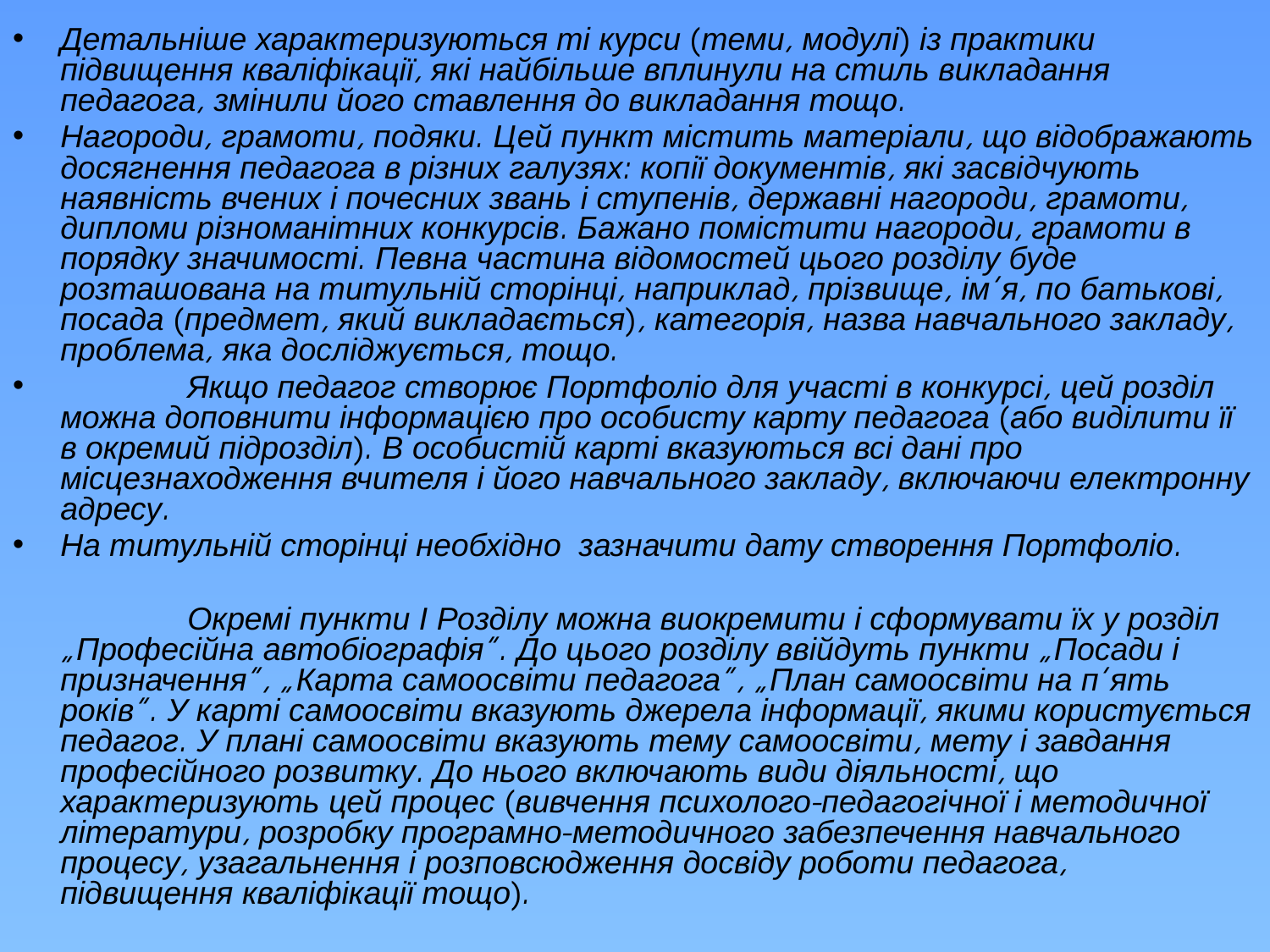

Детальніше характеризуються ті курси (теми, модулі) із практики підвищення кваліфікації, які найбільше вплинули на стиль викладання педагога, змінили його ставлення до викладання тощо.
Нагороди, грамоти, подяки. Цей пункт містить матеріали, що відображають досягнення педагога в різних галузях: копії документів, які засвідчують наявність вчених і почесних звань і ступенів, державні нагороди, грамоти, дипломи різноманітних конкурсів. Бажано помістити нагороди, грамоти в порядку значимості. Певна частина відомостей цього розділу буде розташована на титульній сторінці, наприклад, прізвище, ім’я, по батькові, посада (предмет, який викладається), категорія, назва навчального закладу, проблема, яка досліджується, тощо.
	Якщо педагог створює Портфоліо для участі в конкурсі, цей розділ можна доповнити інформацією про особисту карту педагога (або виділити її в окремий підрозділ). В особистій карті вказуються всі дані про місцезнаходження вчителя і його навчального закладу, включаючи електронну адресу.
На титульній сторінці необхідно  зазначити дату створення Портфоліо.

		Окремі пункти І Розділу можна виокремити і сформувати їх у розділ „Професійна автобіографія”. До цього розділу ввійдуть пункти „Посади і призначення”, „Карта самоосвіти педагога”, „План самоосвіти на п’ять років”. У карті самоосвіти вказують джерела інформації, якими користується педагог. У плані самоосвіти вказують тему самоосвіти, мету і завдання професійного розвитку. До нього включають види діяльності, що характеризують цей процес (вивчення психолого-педагогічної і методичної літератури, розробку програмно-методичного забезпечення навчального процесу, узагальнення і розповсюдження досвіду роботи педагога,  підвищення кваліфікації тощо).